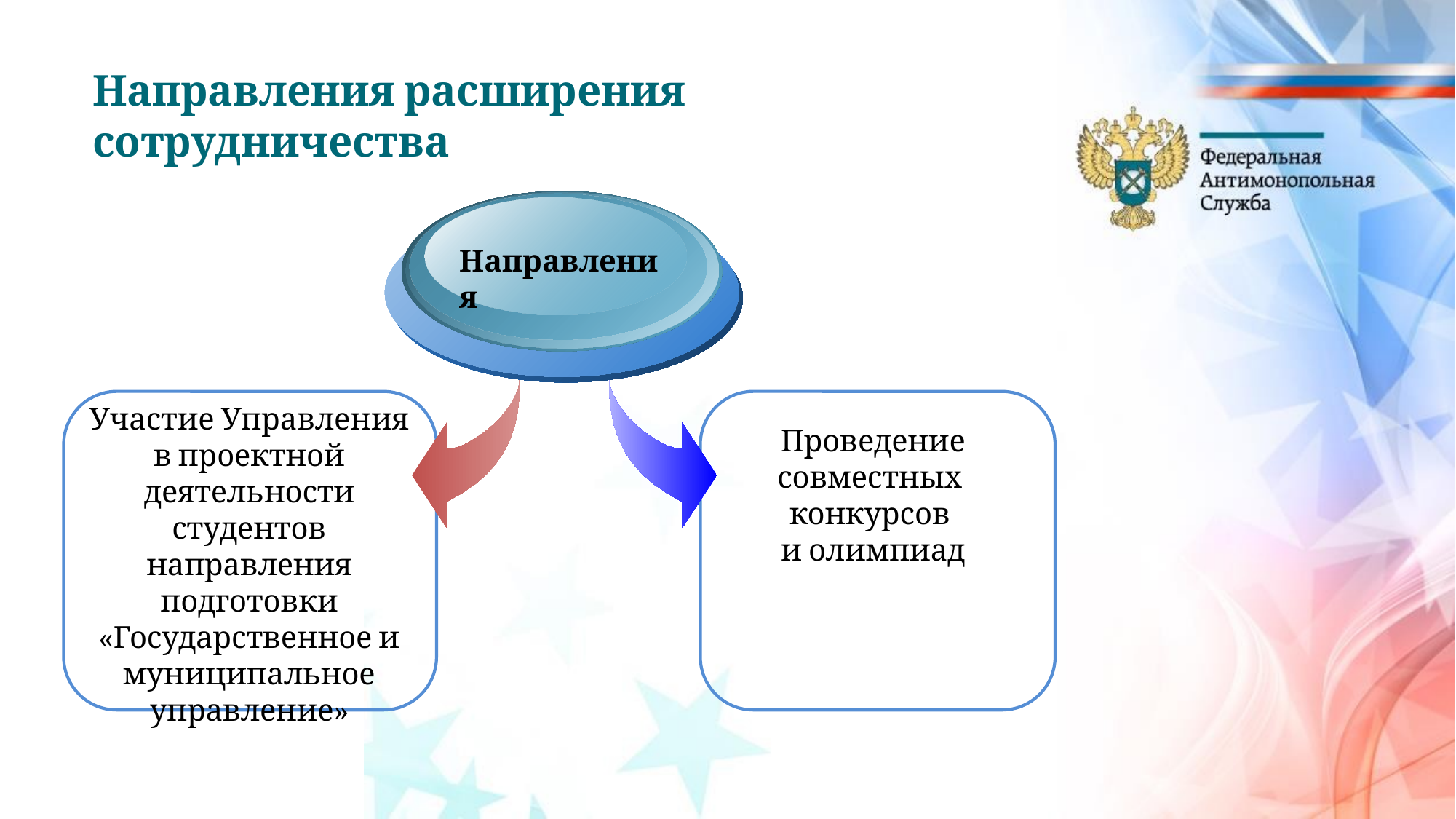

# Направления расширения сотрудничества

Направления

Участие Управления
в проектной деятельности студентов направления подготовки «Государственное и муниципальное управление»
Проведение совместных
конкурсов
и олимпиад